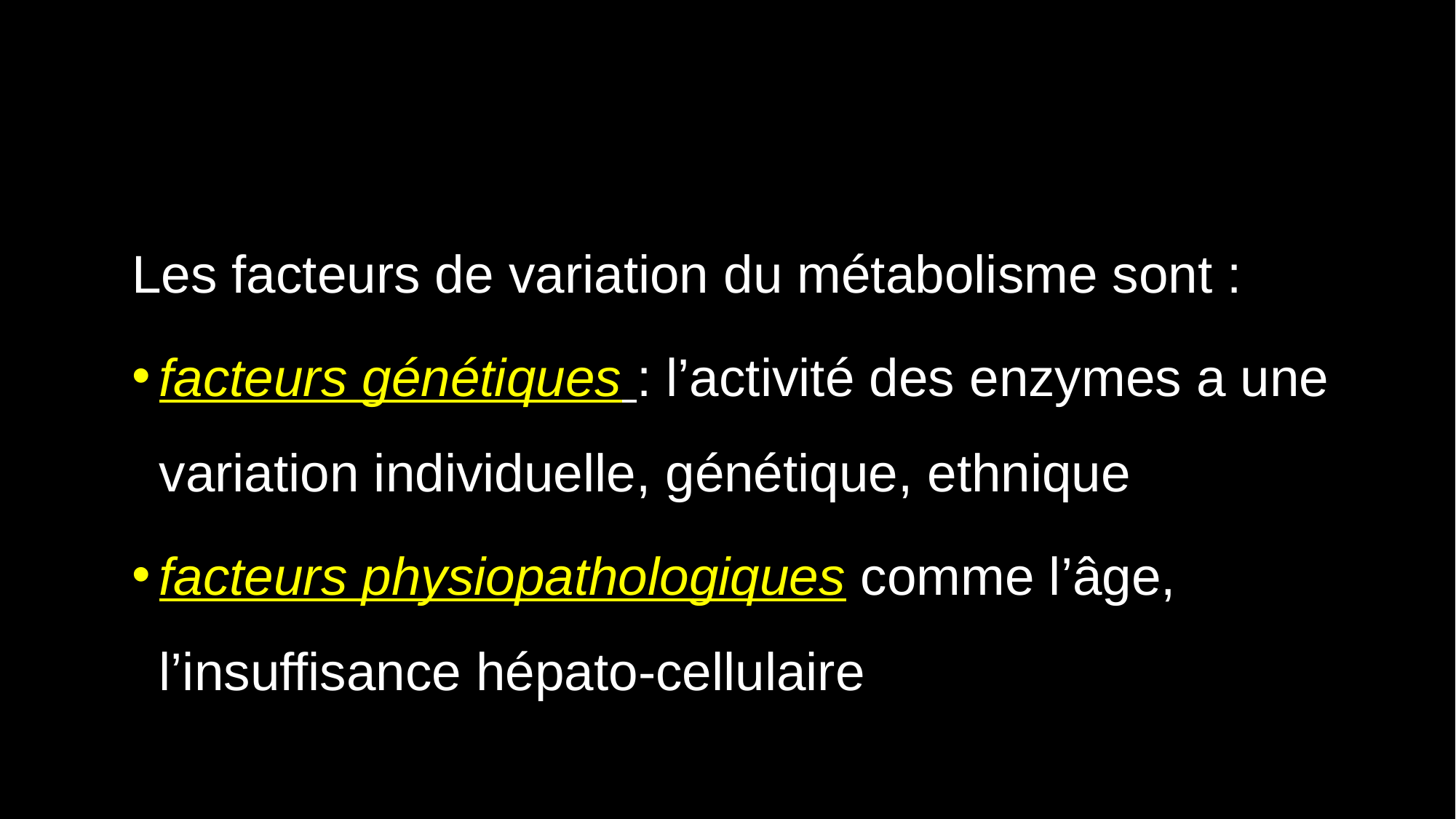

Les facteurs de variation du métabolisme sont :
facteurs génétiques : l’activité des enzymes a une variation individuelle, génétique, ethnique
facteurs physiopathologiques comme l’âge, l’insuffisance hépato-cellulaire